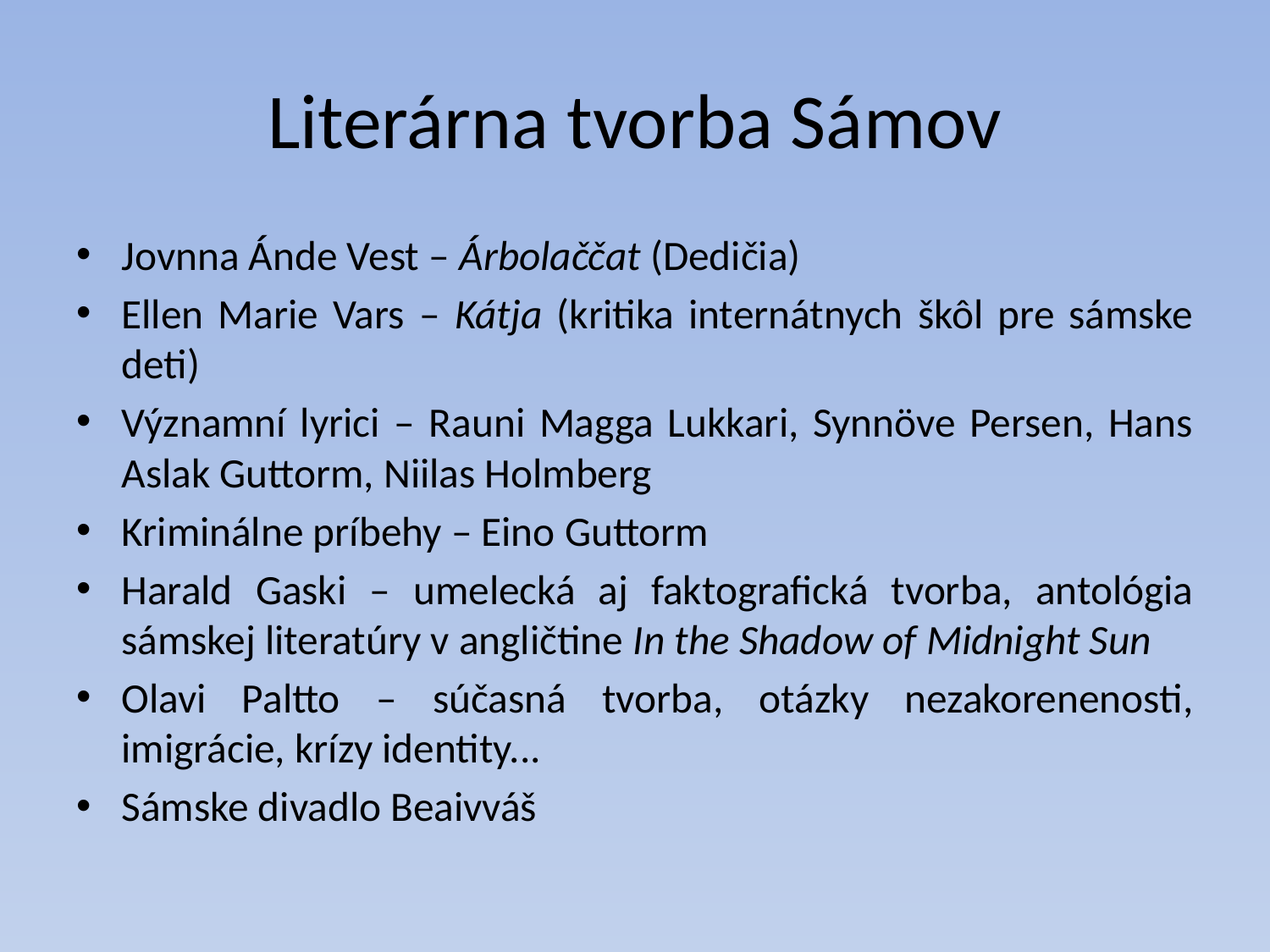

# Literárna tvorba Sámov
Jovnna Ánde Vest – Árbolaččat (Dedičia)
Ellen Marie Vars – Kátja (kritika internátnych škôl pre sámske deti)
Významní lyrici – Rauni Magga Lukkari, Synnöve Persen, Hans Aslak Guttorm, Niilas Holmberg
Kriminálne príbehy – Eino Guttorm
Harald Gaski – umelecká aj faktografická tvorba, antológia sámskej literatúry v angličtine In the Shadow of Midnight Sun
Olavi Paltto – súčasná tvorba, otázky nezakorenenosti, imigrácie, krízy identity...
Sámske divadlo Beaivváš